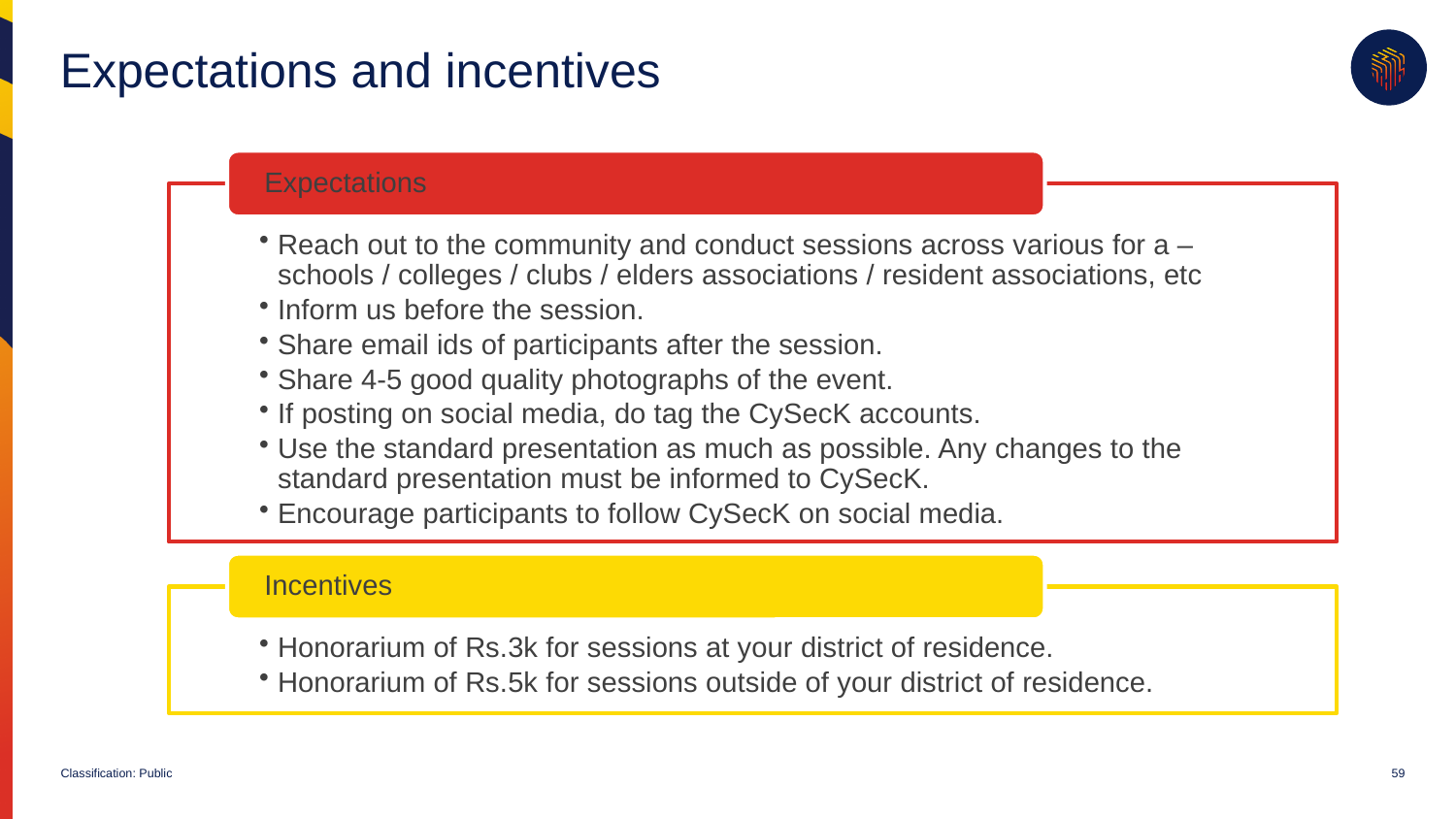

# Expectations and incentives
Reach out to the community and conduct sessions across various for a – schools / colleges / clubs / elders associations / resident associations, etc
Inform us before the session.
Share email ids of participants after the session.
Share 4-5 good quality photographs of the event.
If posting on social media, do tag the CySecK accounts.
Use the standard presentation as much as possible. Any changes to the standard presentation must be informed to CySecK.
Encourage participants to follow CySecK on social media.
Expectations
Honorarium of Rs.3k for sessions at your district of residence.
Honorarium of Rs.5k for sessions outside of your district of residence.
Incentives